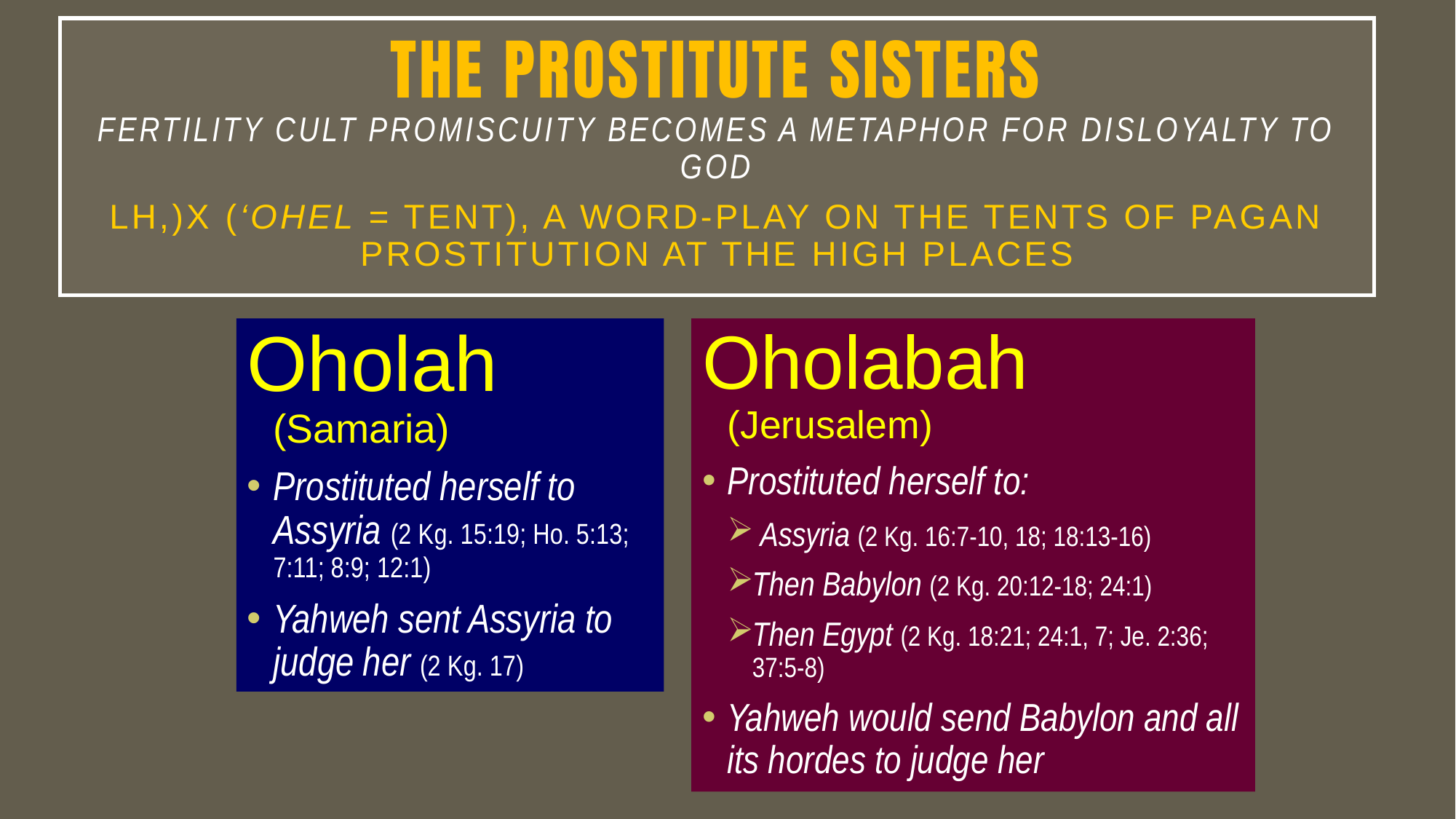

# THE PROSTITUTE SISTERS fertility cult promiscuity becomes a metaphor for disloyalty to God lH,)x (‘ohel = tent), a word-play on the tents of pagan prostitution at the high places
Oholah (Samaria)
Prostituted herself to Assyria (2 Kg. 15:19; Ho. 5:13; 7:11; 8:9; 12:1)
Yahweh sent Assyria to judge her (2 Kg. 17)
Oholabah (Jerusalem)
Prostituted herself to:
 Assyria (2 Kg. 16:7-10, 18; 18:13-16)
Then Babylon (2 Kg. 20:12-18; 24:1)
Then Egypt (2 Kg. 18:21; 24:1, 7; Je. 2:36; 37:5-8)
Yahweh would send Babylon and all its hordes to judge her